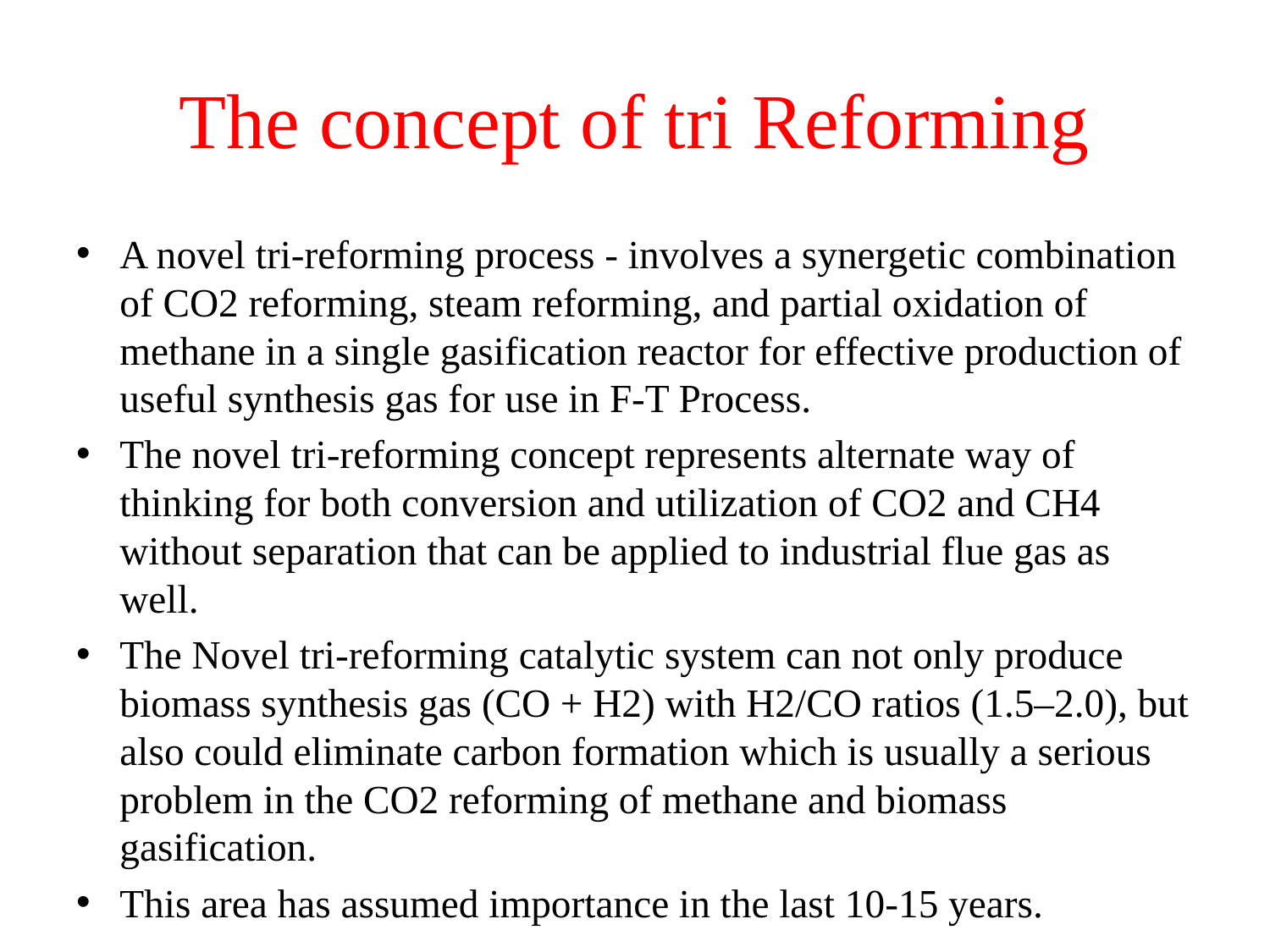

# The concept of tri Reforming
A novel tri-reforming process - involves a synergetic combination of CO2 reforming, steam reforming, and partial oxidation of methane in a single gasification reactor for effective production of  useful synthesis gas for use in F-T Process.
The novel tri-reforming concept represents alternate way of thinking for both conversion and utilization of CO2 and CH4 without separation that can be applied to industrial flue gas as well.
The Novel tri-reforming catalytic system can not only produce biomass synthesis gas (CO + H2) with H2/CO ratios (1.5–2.0), but also could eliminate carbon formation which is usually a serious problem in the CO2 reforming of methane and biomass gasification.
This area has assumed importance in the last 10-15 years.